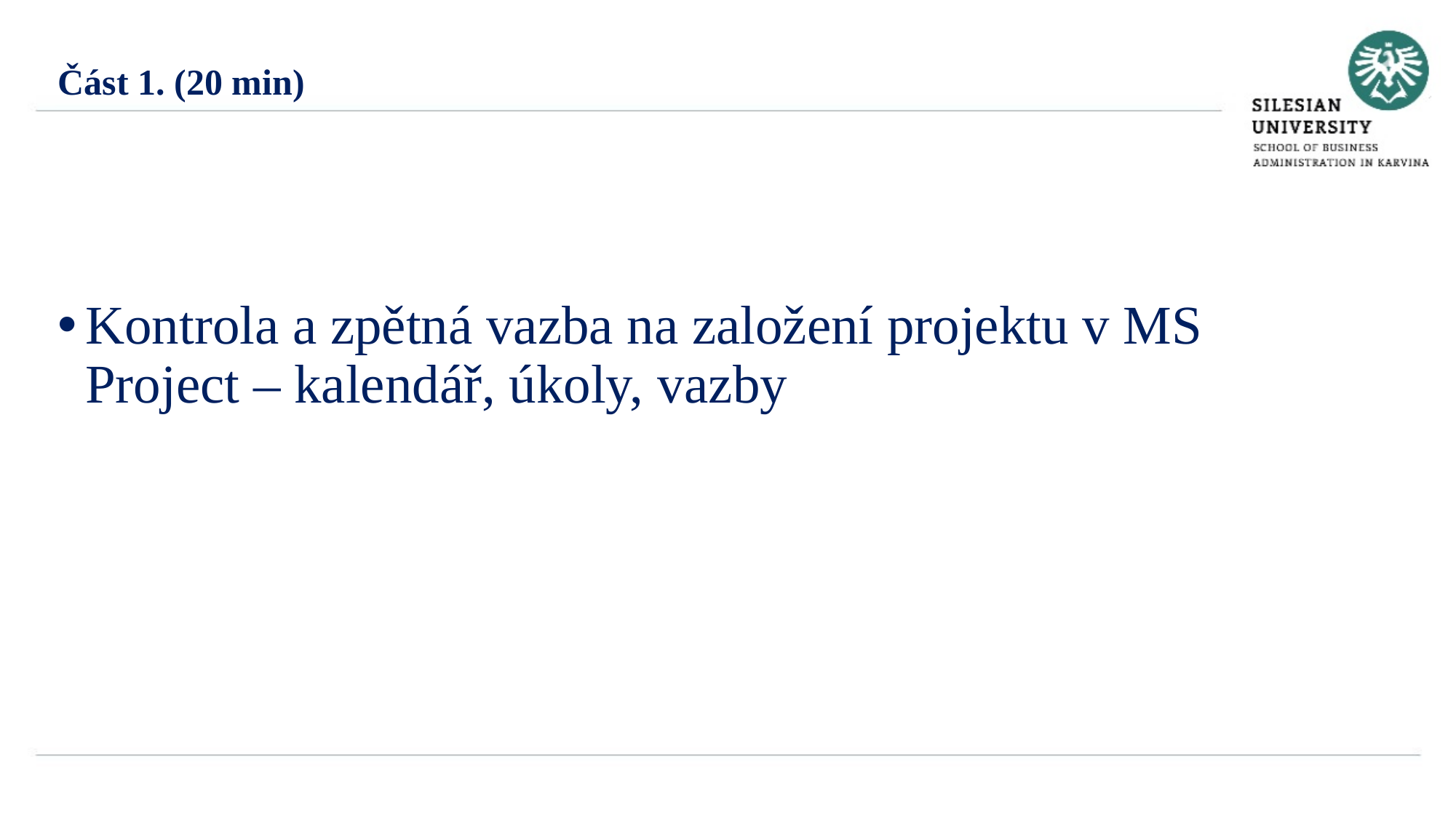

Část 1. (20 min)

Kontrola a zpětná vazba na založení projektu v MS Project – kalendář, úkoly, vazby